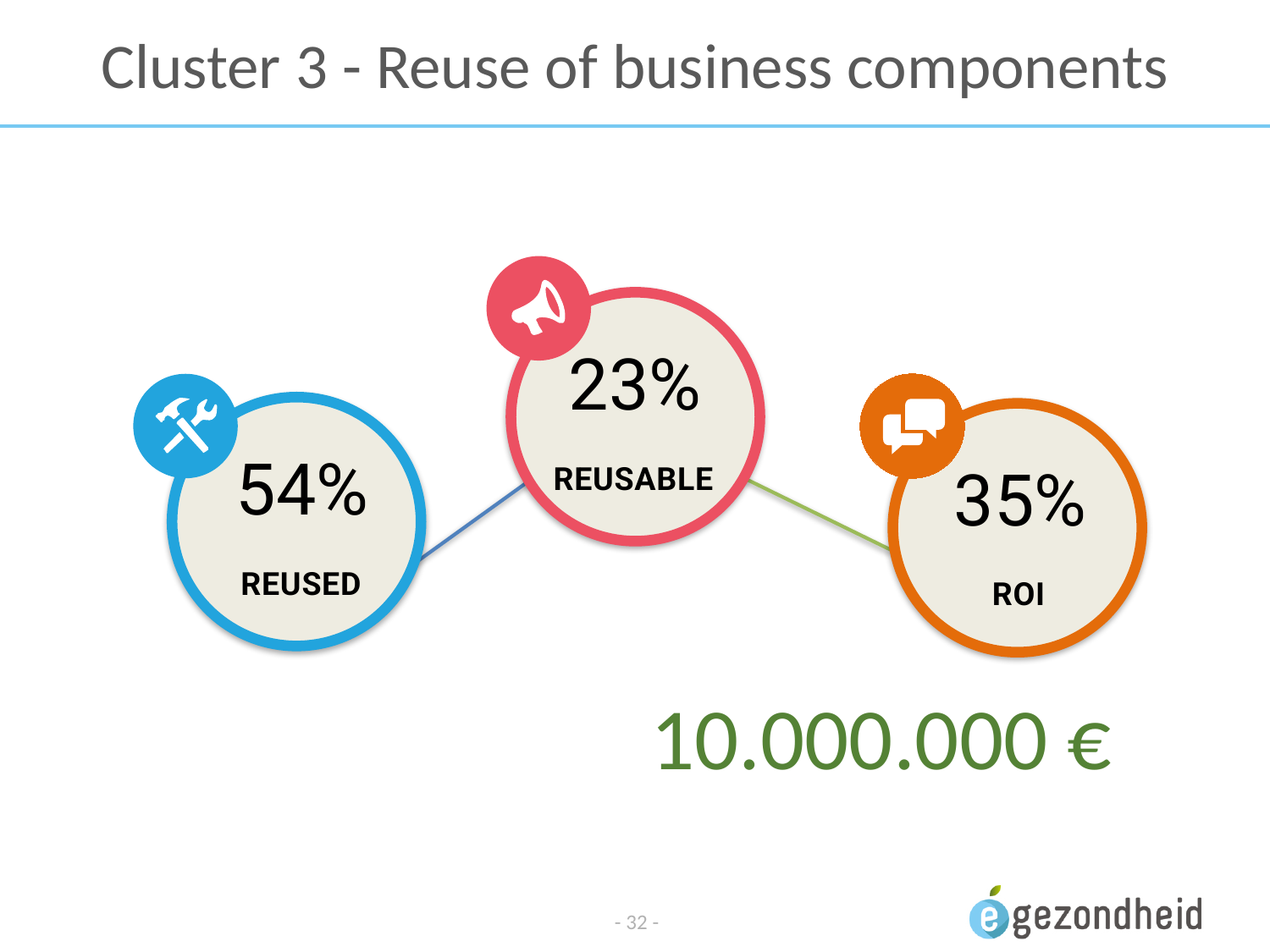

# Cluster 3 - Reuse of business components

23%

54%
35%
reusable
Reused
ROI
10.000.000 €
- 32 -